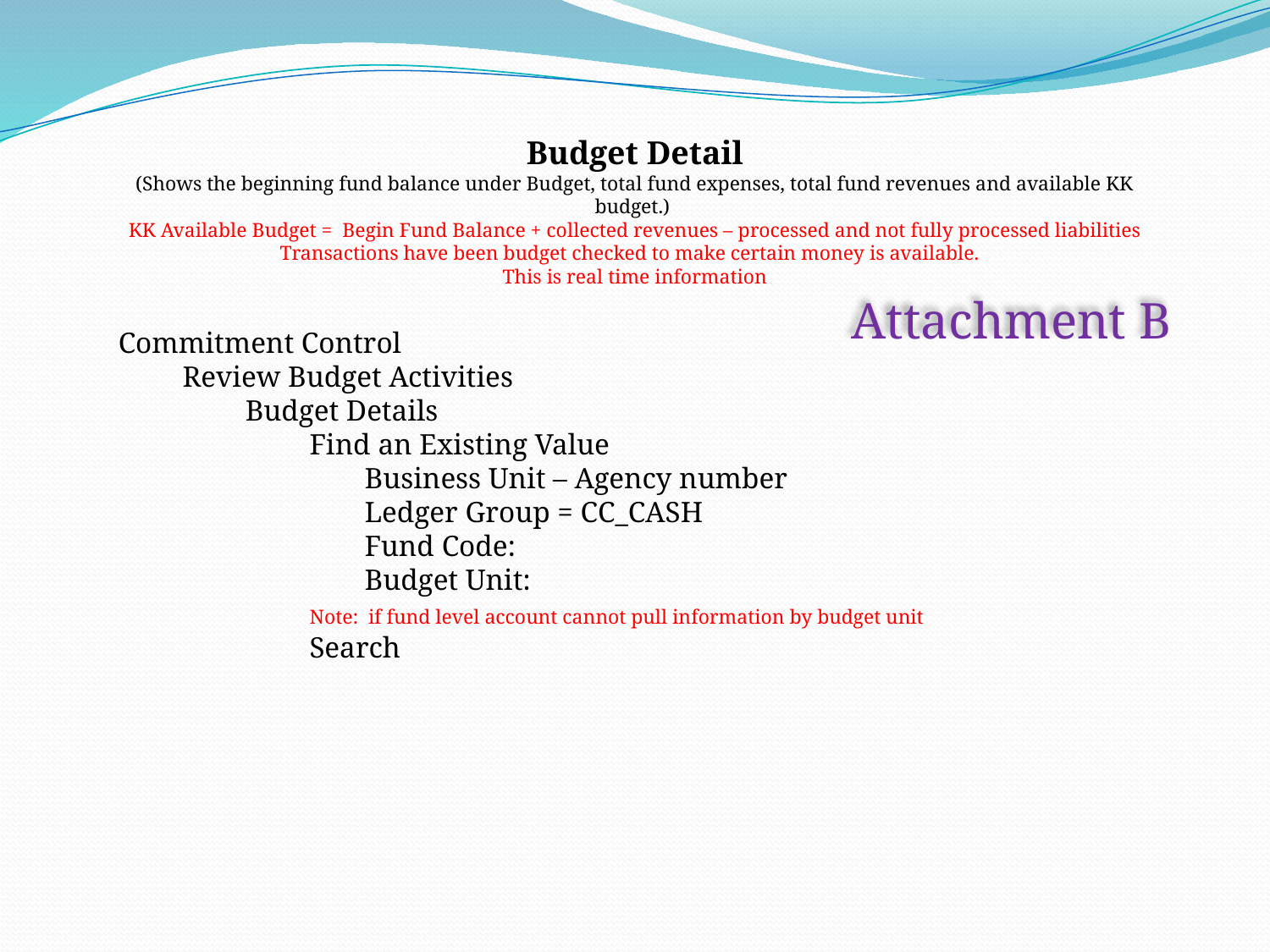

Budget Detail
(Shows the beginning fund balance under Budget, total fund expenses, total fund revenues and available KK budget.)
KK Available Budget =  Begin Fund Balance + collected revenues – processed and not fully processed liabilities
Transactions have been budget checked to make certain money is available.
This is real time information

Commitment Control
	Review Budget Activities
		Budget Details
			Find an Existing Value
				Business Unit – Agency number
				Ledger Group = CC_CASH
				Fund Code:
				Budget Unit:
			Note:  if fund level account cannot pull information by budget unit
			Search

Attachment B